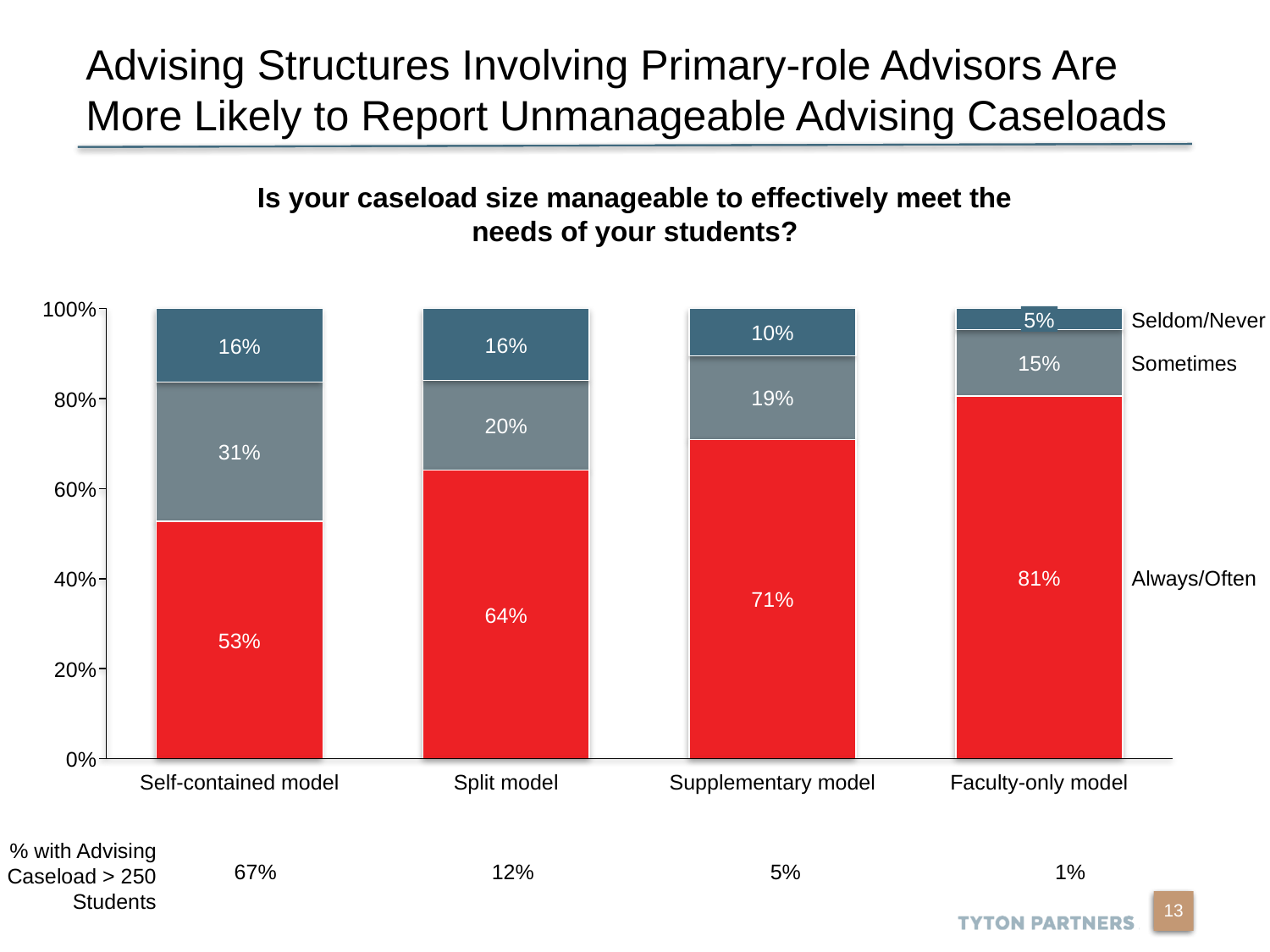

Advising Structures Involving Primary-role Advisors Are More Likely to Report Unmanageable Advising Caseloads
Is your caseload size manageable to effectively meet the needs of your students?
100%
5%
Seldom/Never

10%

16%
16%
15%
Sometimes

19%
80%

20%
31%

60%

81%
Always/Often
40%
71%
64%
53%
20%
0%
Self-contained model
Split model
Supplementary model
Faculty-only model
% with Advising Caseload > 250 Students
67%
12%
5%
1%